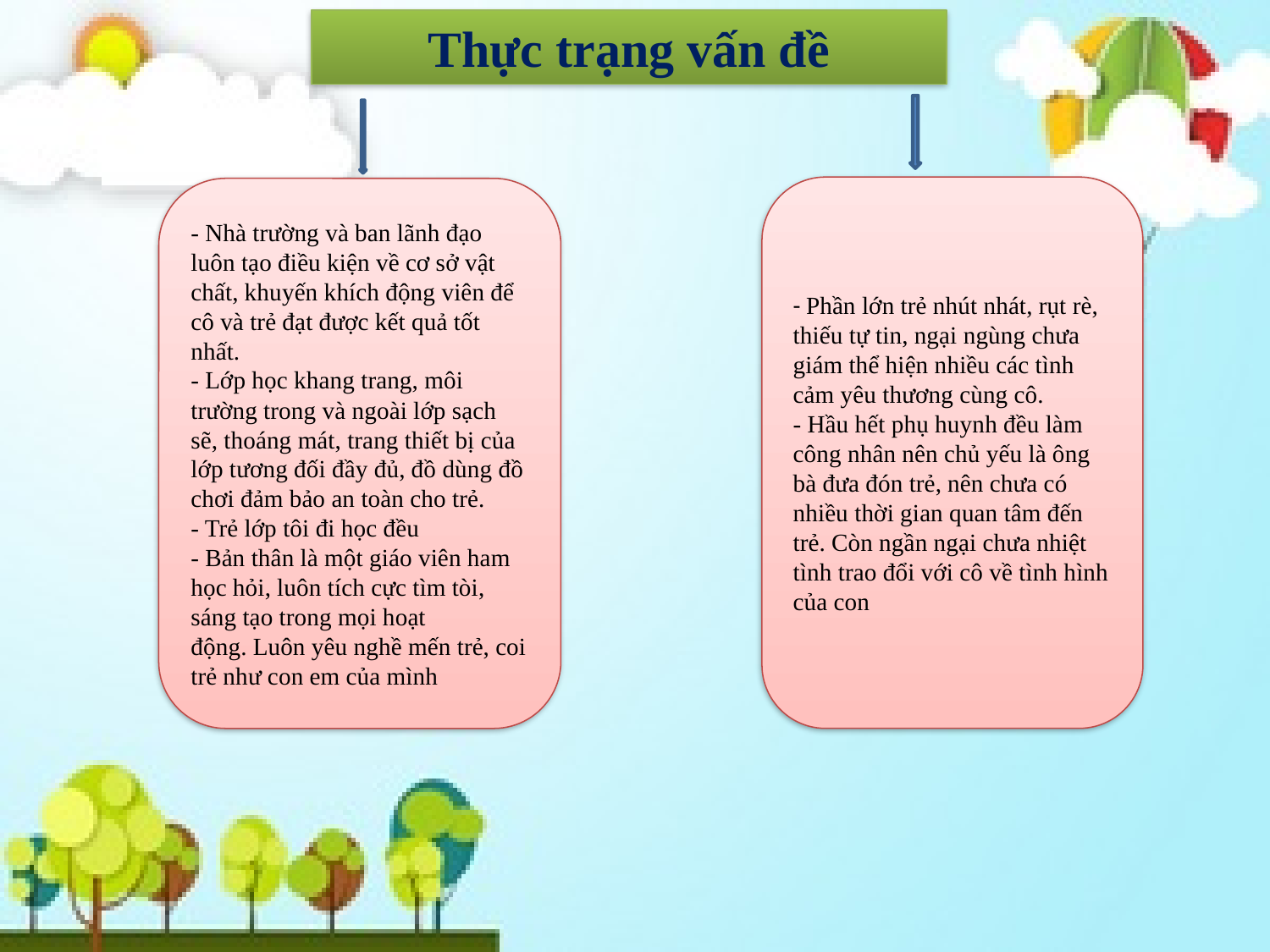

# Thực trạng vấn đề

- Phần lớn trẻ nhút nhát, rụt rè, thiếu tự tin, ngại ngùng chưa giám thể hiện nhiều các tình cảm yêu thương cùng cô.
- Hầu hết phụ huynh đều làm công nhân nên chủ yếu là ông bà đưa đón trẻ, nên chưa có nhiều thời gian quan tâm đến trẻ. Còn ngần ngại chưa nhiệt tình trao đổi với cô về tình hình của con
- Nhà trường và ban lãnh đạo luôn tạo điều kiện về cơ sở vật chất, khuyến khích động viên để cô và trẻ đạt được kết quả tốt nhất.
- Lớp học khang trang, môi trường trong và ngoài lớp sạch sẽ, thoáng mát, trang thiết bị của lớp tương đối đầy đủ, đồ dùng đồ chơi đảm bảo an toàn cho trẻ.
- Trẻ lớp tôi đi học đều
- Bản thân là một giáo viên ham học hỏi, luôn tích cực tìm tòi, sáng tạo trong mọi hoạt
động. Luôn yêu nghề mến trẻ, coi trẻ như con em của mình